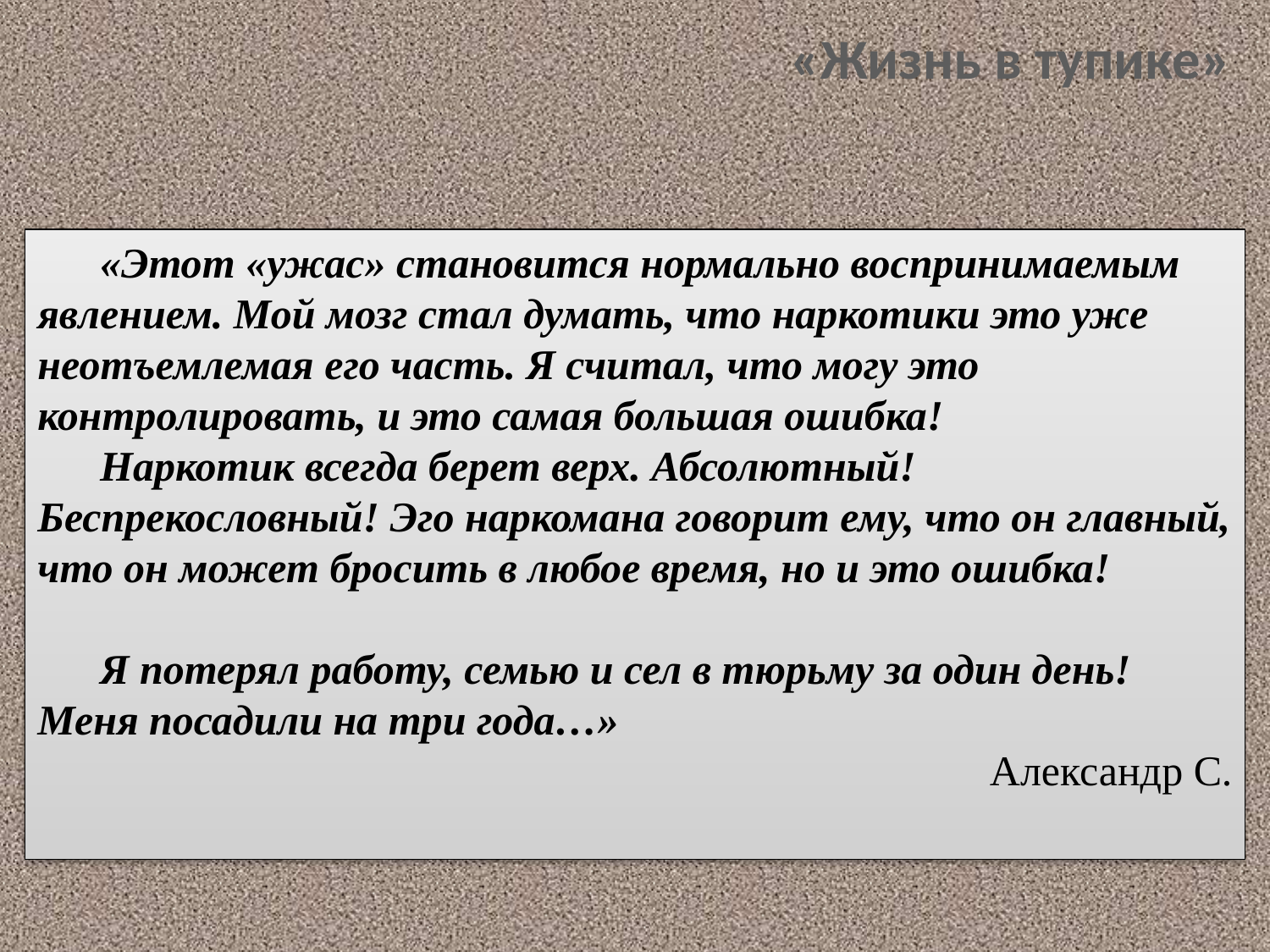

«Жизнь в тупике»
«Этот «ужас» становится нормально воспринимаемым явлением. Мой мозг стал думать, что наркотики это уже неотъемлемая его часть. Я считал, что могу это контролировать, и это самая большая ошибка!
Наркотик всегда берет верх. Абсолютный! Беспрекословный! Эго наркомана говорит ему, что он главный, что он может бросить в любое время, но и это ошибка!

Я потерял работу, семью и сел в тюрьму за один день! Меня посадили на три года…»
Александр С.